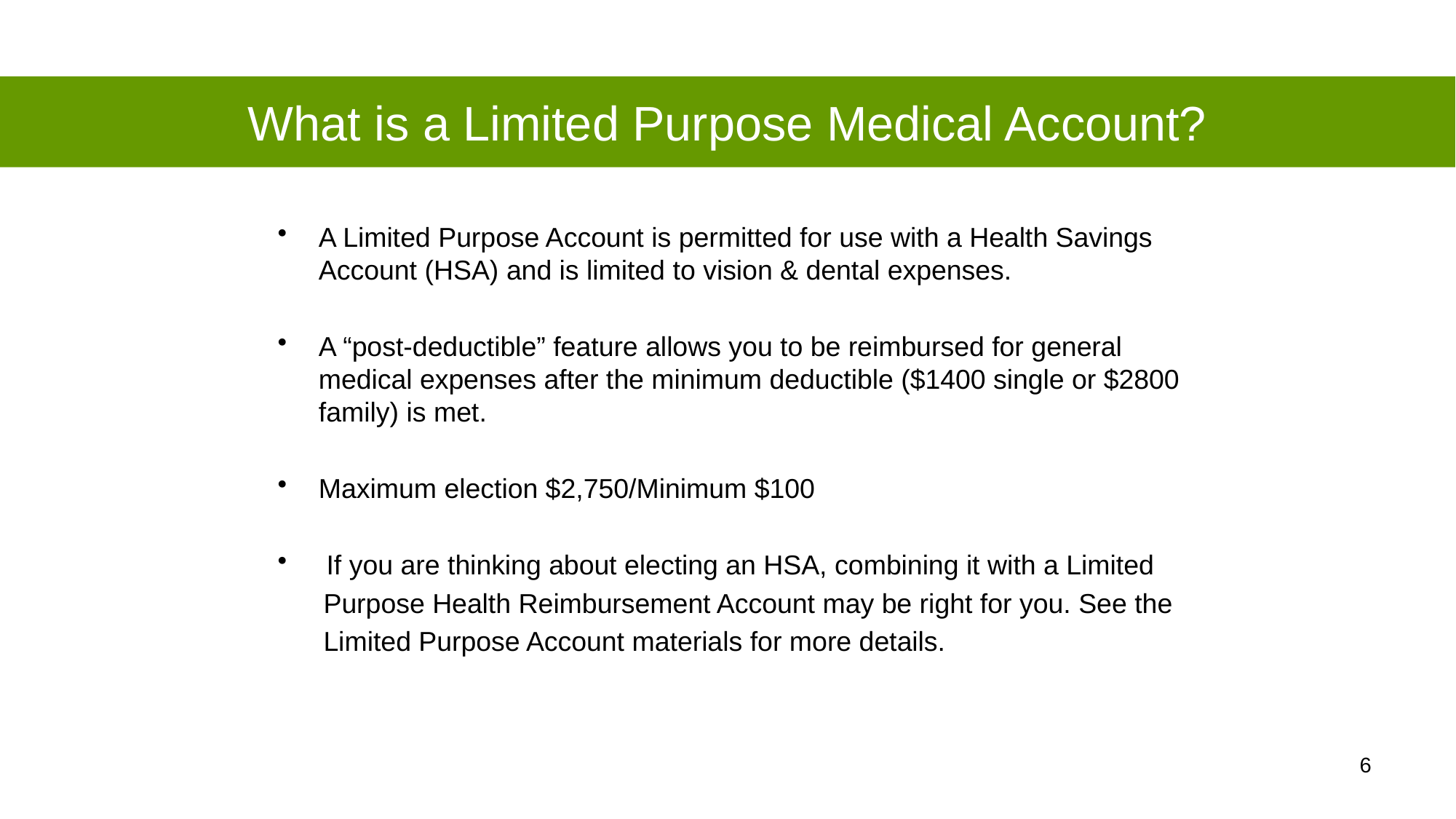

# What is a Limited Purpose Medical Account?
A Limited Purpose Account is permitted for use with a Health Savings Account (HSA) and is limited to vision & dental expenses.

A “post-deductible” feature allows you to be reimbursed for general medical expenses after the minimum deductible ($1400 single or $2800 family) is met.

Maximum election $2,750/Minimum $100

 If you are thinking about electing an HSA, combining it with a Limited
      Purpose Health Reimbursement Account may be right for you. See the
      Limited Purpose Account materials for more details.
6